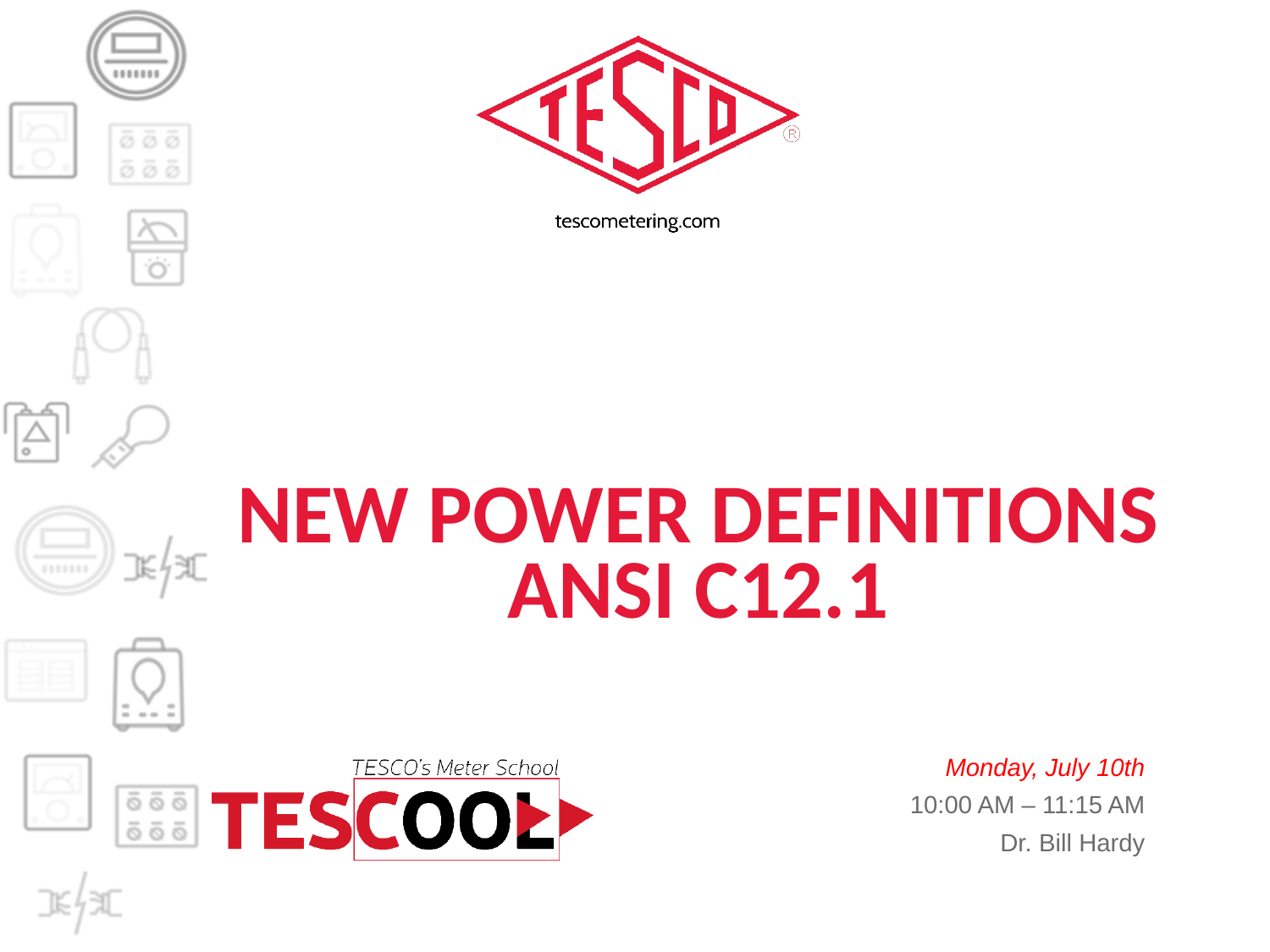

# New Power Definitions ANSI C12.1
Monday, July 10th
10:00 AM – 11:15 AM
Dr. Bill Hardy